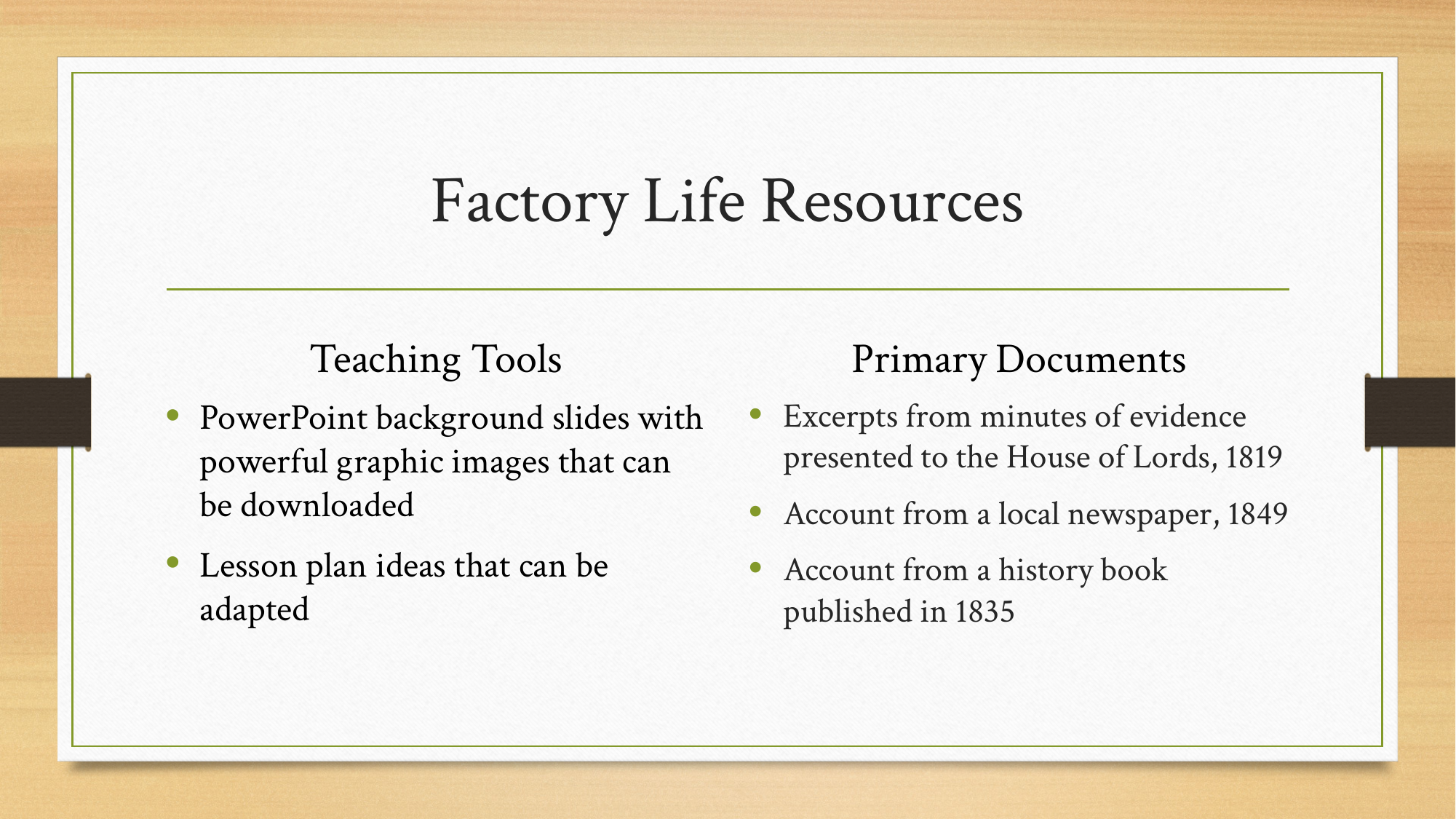

# Factory Life Resources
Teaching Tools
Primary Documents
PowerPoint background slides with powerful graphic images that can be downloaded
Lesson plan ideas that can be adapted

Excerpts from minutes of evidence presented to the House of Lords, 1819
Account from a local newspaper, 1849
Account from a history book published in 1835